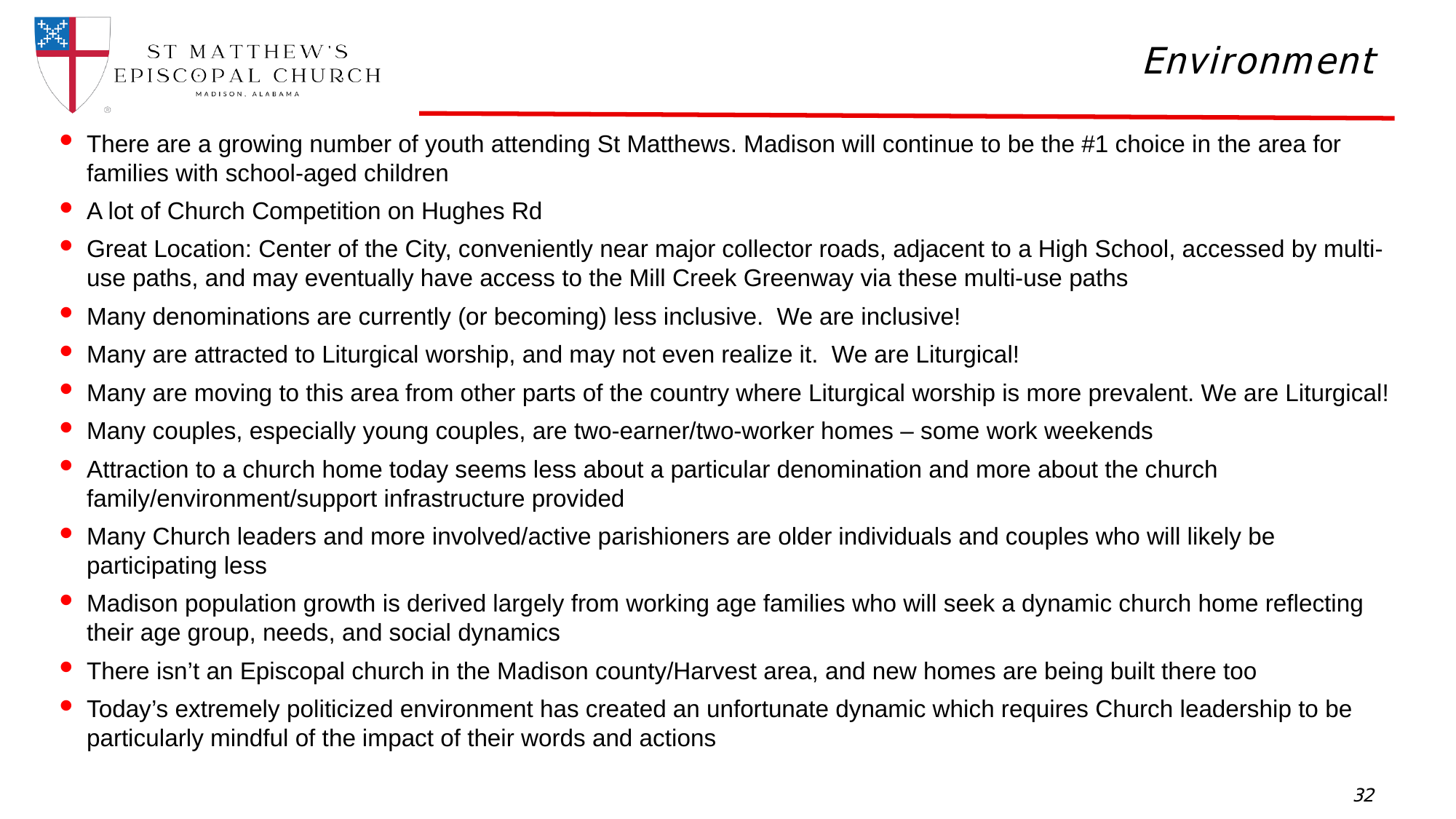

# Environment
There are a growing number of youth attending St Matthews. Madison will continue to be the #1 choice in the area for families with school-aged children
A lot of Church Competition on Hughes Rd
Great Location: Center of the City, conveniently near major collector roads, adjacent to a High School, accessed by multi-use paths, and may eventually have access to the Mill Creek Greenway via these multi-use paths
Many denominations are currently (or becoming) less inclusive.  We are inclusive!
Many are attracted to Liturgical worship, and may not even realize it.  We are Liturgical!
Many are moving to this area from other parts of the country where Liturgical worship is more prevalent. We are Liturgical!
Many couples, especially young couples, are two-earner/two-worker homes – some work weekends
Attraction to a church home today seems less about a particular denomination and more about the church family/environment/support infrastructure provided
Many Church leaders and more involved/active parishioners are older individuals and couples who will likely be participating less
Madison population growth is derived largely from working age families who will seek a dynamic church home reflecting their age group, needs, and social dynamics
There isn’t an Episcopal church in the Madison county/Harvest area, and new homes are being built there too
Today’s extremely politicized environment has created an unfortunate dynamic which requires Church leadership to be particularly mindful of the impact of their words and actions